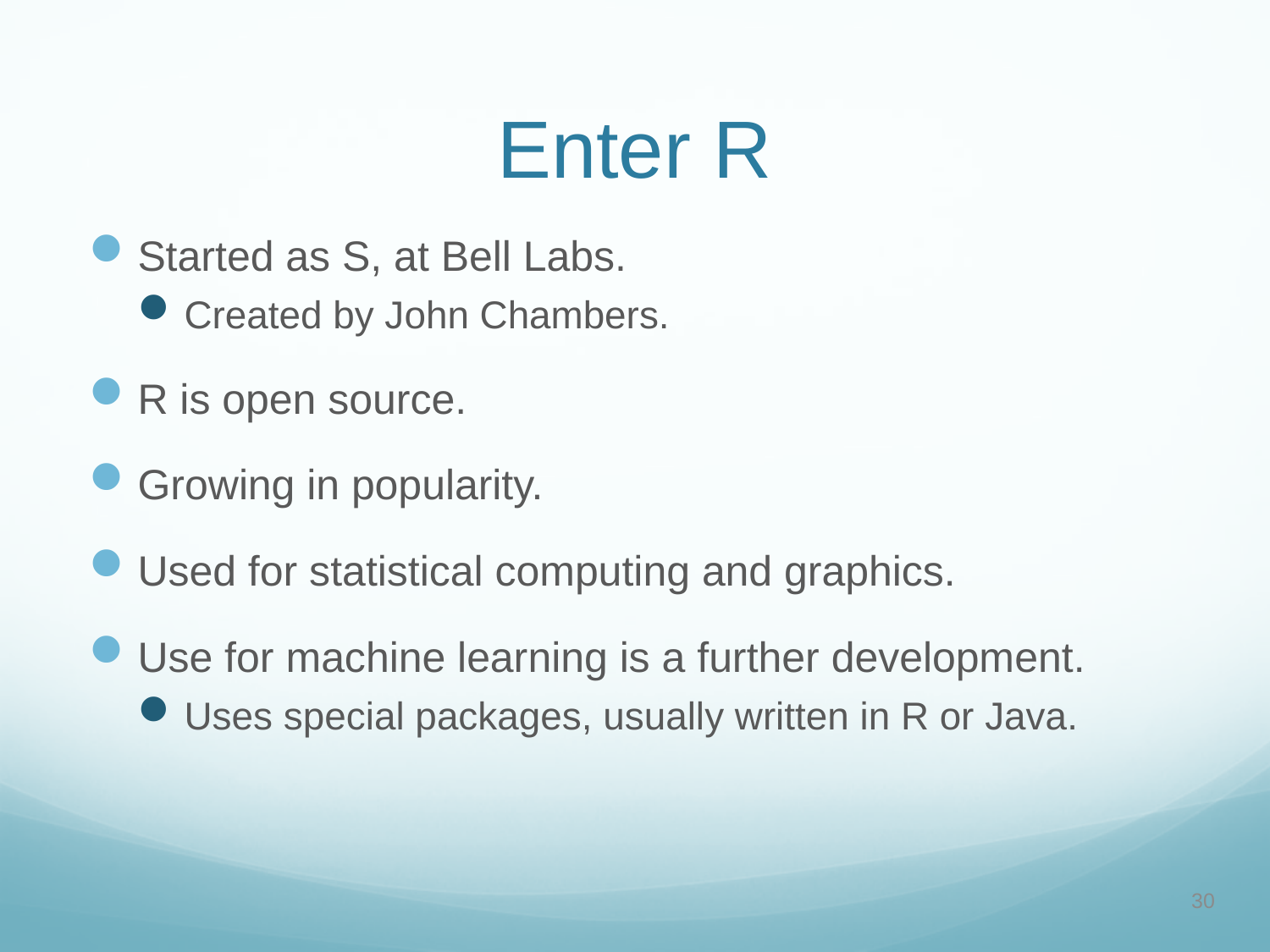

# Enter R
Started as S, at Bell Labs.
Created by John Chambers.
R is open source.
Growing in popularity.
Used for statistical computing and graphics.
Use for machine learning is a further development.
Uses special packages, usually written in R or Java.